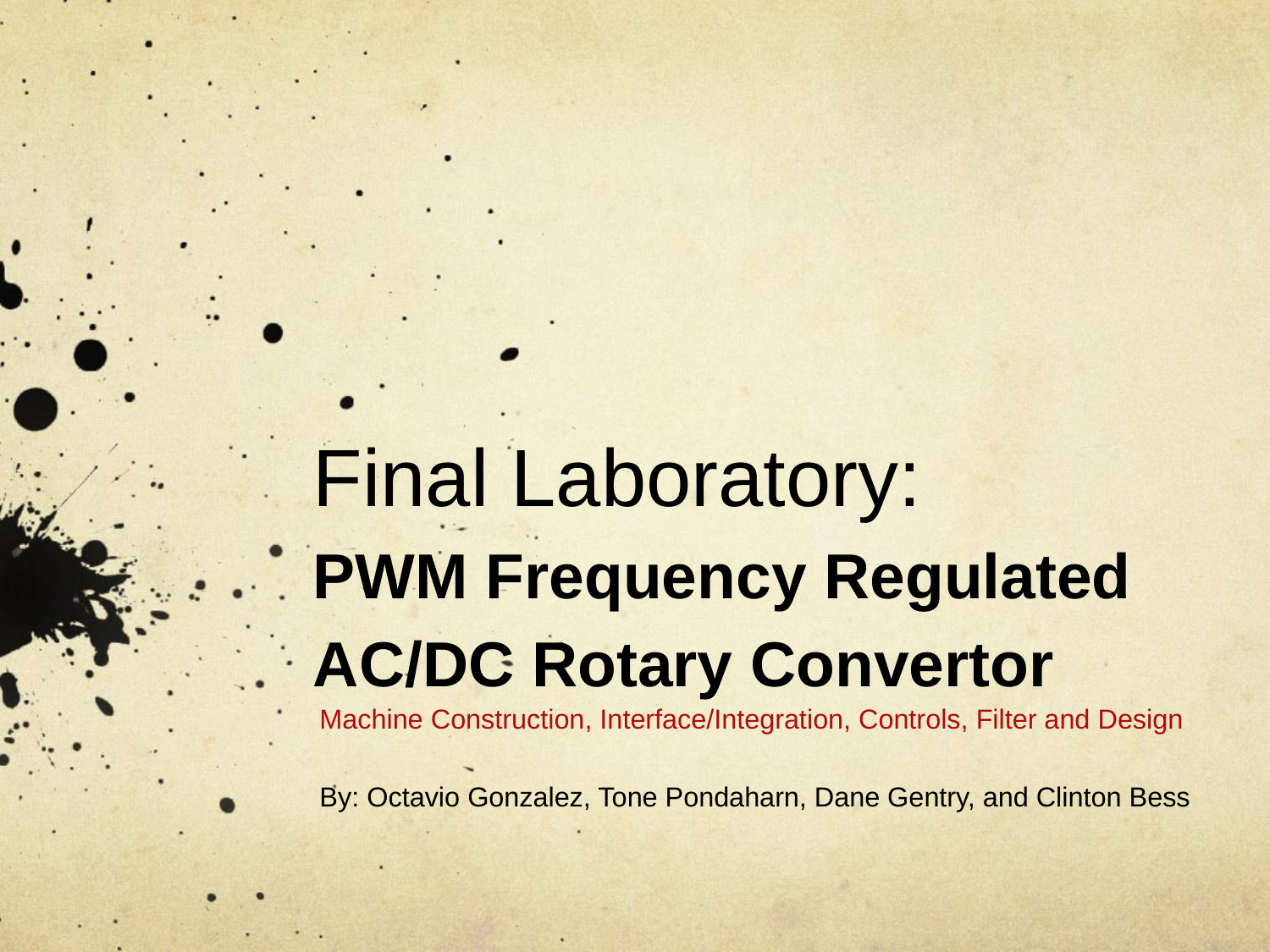

# Final Laboratory: PWM Frequency Regulated AC/DC Rotary Convertor
Machine Construction, Interface/Integration, Controls, Filter and Design

By: Octavio Gonzalez, Tone Pondaharn, Dane Gentry, and Clinton Bess